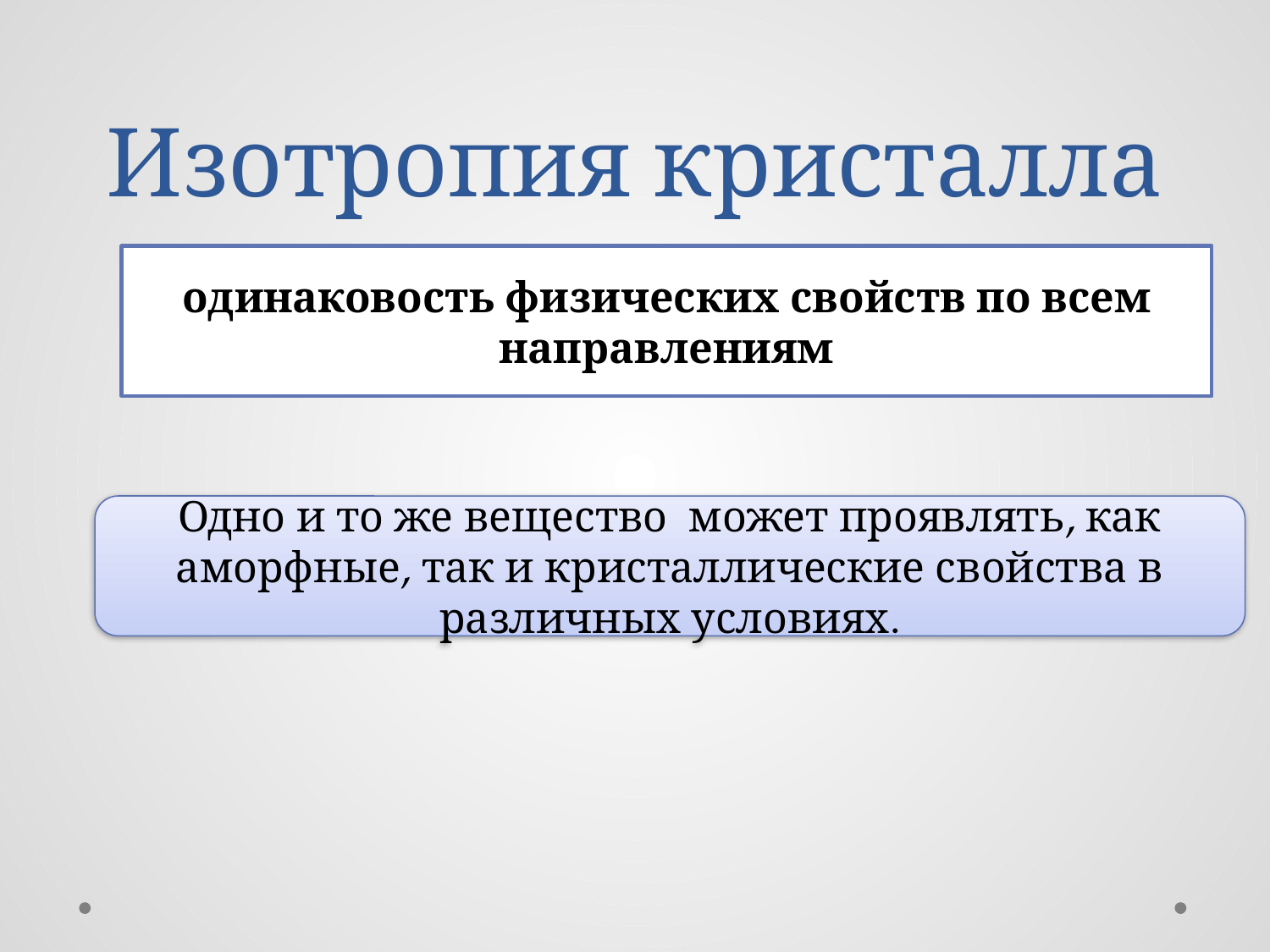

# Изотропия кристалла
одинаковость физических свойств по всем направлениям
Одно и то же вещество  может проявлять, как аморфные, так и кристаллические свойства в различных условиях.